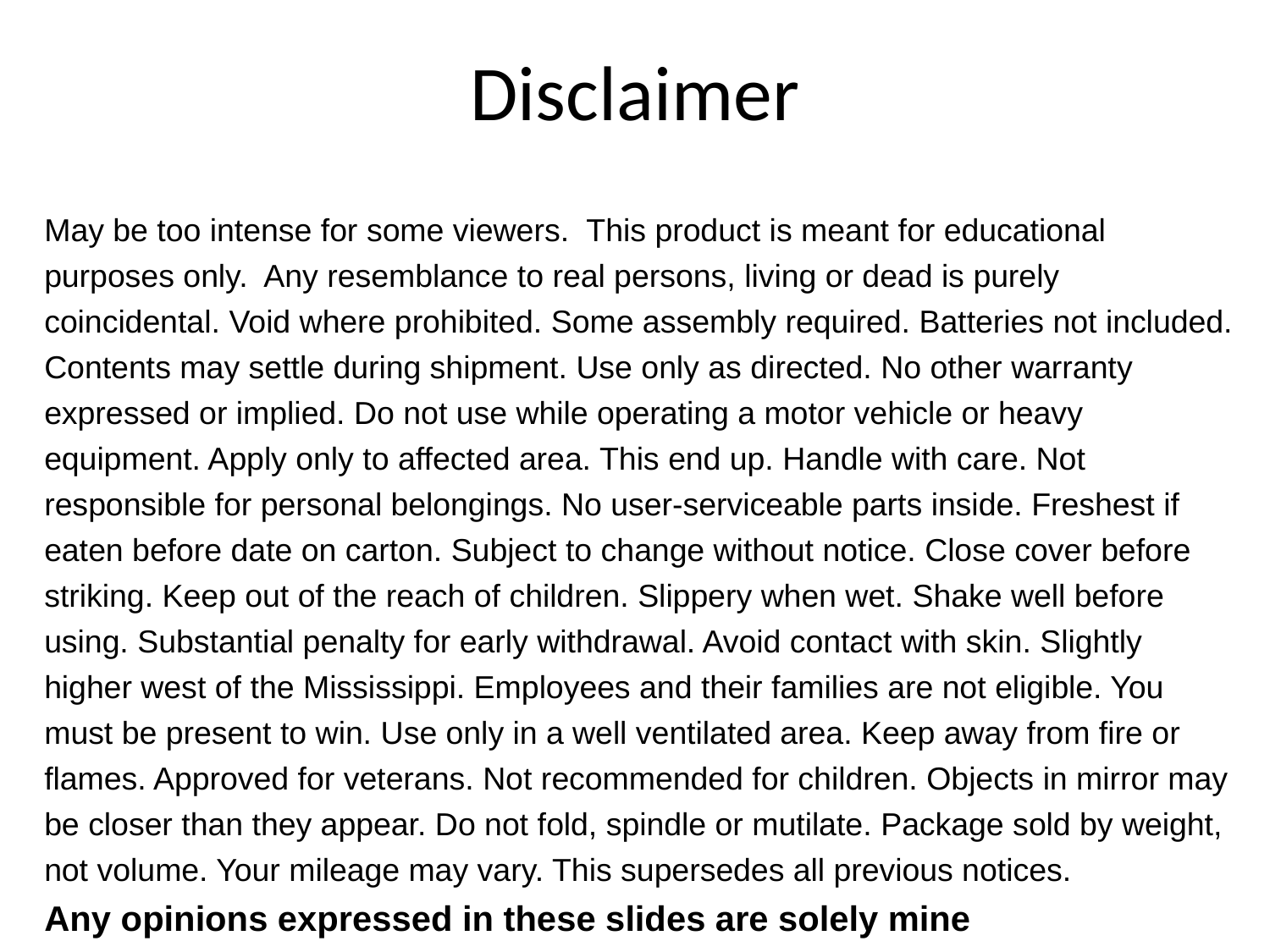

# Disclaimer
May be too intense for some viewers.  This product is meant for educational purposes only.  Any resemblance to real persons, living or dead is purely coincidental. Void where prohibited. Some assembly required. Batteries not included. Contents may settle during shipment. Use only as directed. No other warranty expressed or implied. Do not use while operating a motor vehicle or heavy equipment. Apply only to affected area. This end up. Handle with care. Not responsible for personal belongings. No user-serviceable parts inside. Freshest if eaten before date on carton. Subject to change without notice. Close cover before striking. Keep out of the reach of children. Slippery when wet. Shake well before using. Substantial penalty for early withdrawal. Avoid contact with skin. Slightly higher west of the Mississippi. Employees and their families are not eligible. You must be present to win. Use only in a well ventilated area. Keep away from fire or flames. Approved for veterans. Not recommended for children. Objects in mirror may be closer than they appear. Do not fold, spindle or mutilate. Package sold by weight, not volume. Your mileage may vary. This supersedes all previous notices.
Any opinions expressed in these slides are solely mine